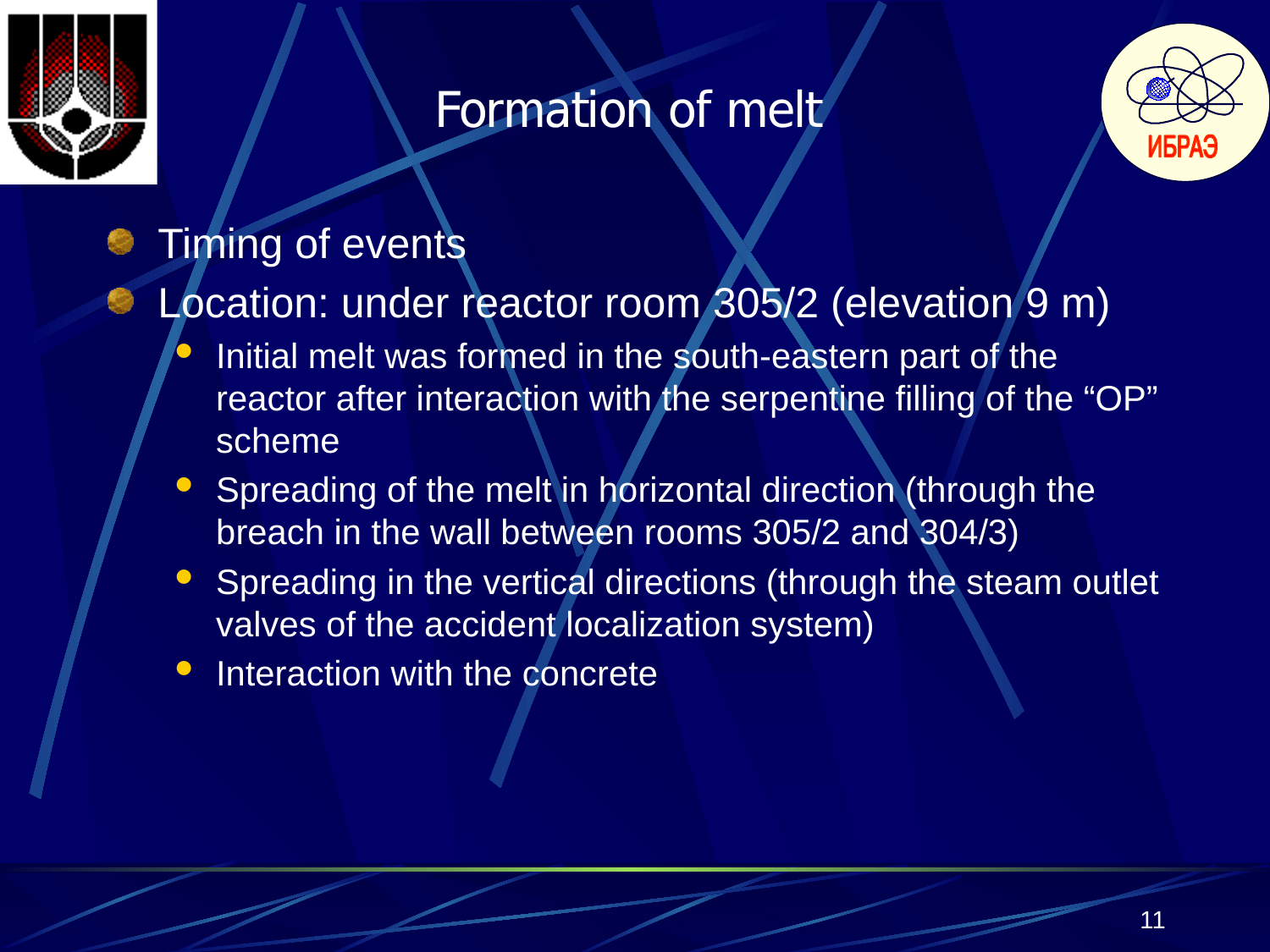

# Formation of melt
Timing of events
Location: under reactor room 305/2 (elevation 9 m)
Initial melt was formed in the south-eastern part of the reactor after interaction with the serpentine filling of the “OP” scheme
Spreading of the melt in horizontal direction (through the breach in the wall between rooms 305/2 and 304/3)
Spreading in the vertical directions (through the steam outlet valves of the accident localization system)
Interaction with the concrete

11